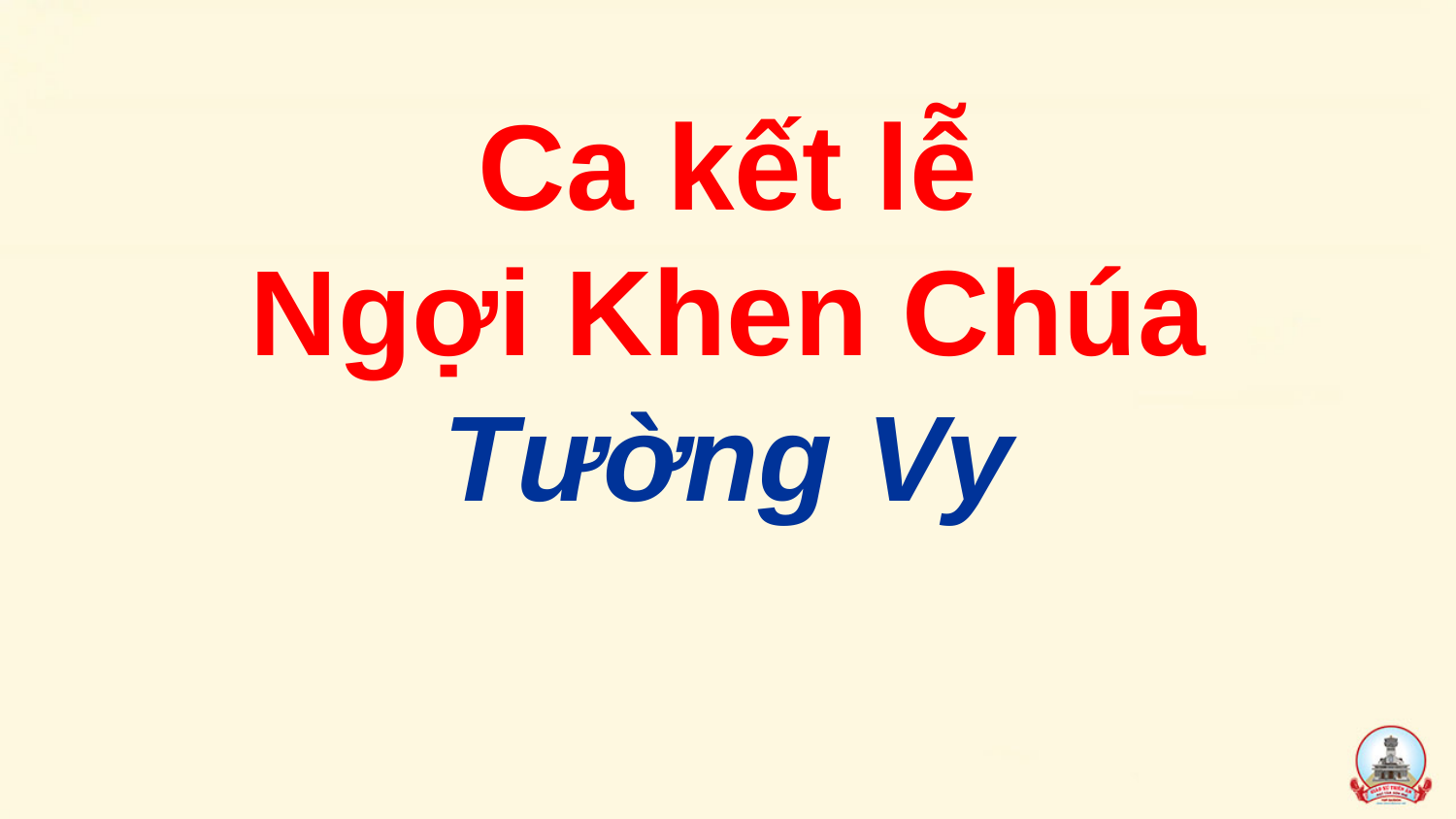

Ca kết lễ
Ngợi Khen Chúa
Tường Vy